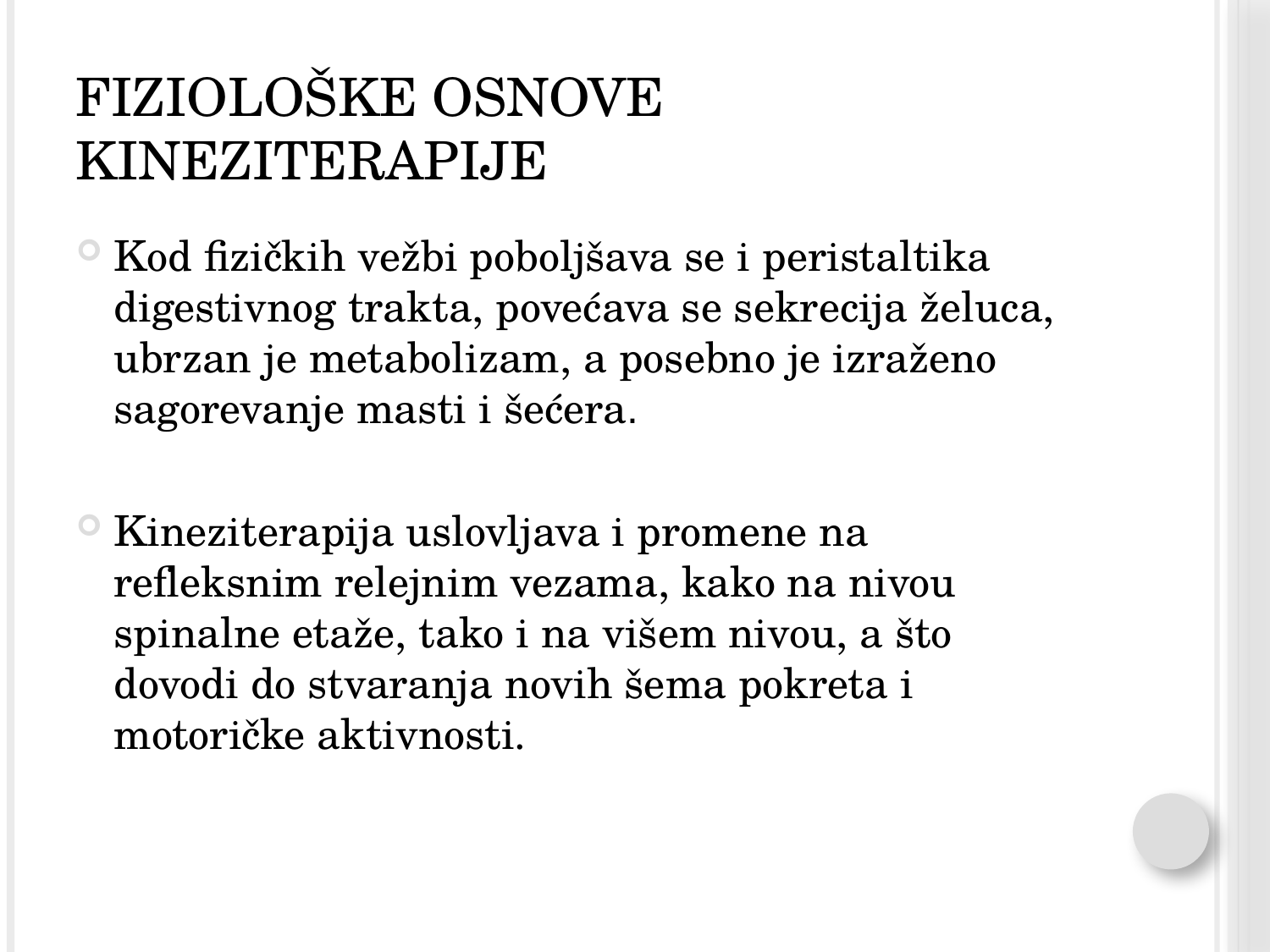

# Fiziološke osnove kineziterapije
Kod fizičkih vežbi poboljšava se i peristaltika digestivnog trakta, povećava se sekrecija želuca, ubrzan je metabolizam, a posebno je izraženo sagorevanje masti i šećera.

Kineziterapija uslovljava i promene na refleksnim relejnim vezama, kako na nivou spinalne etaže, tako i na višem nivou, a što dovodi do stvaranja novih šema pokreta i motoričke aktivnosti.